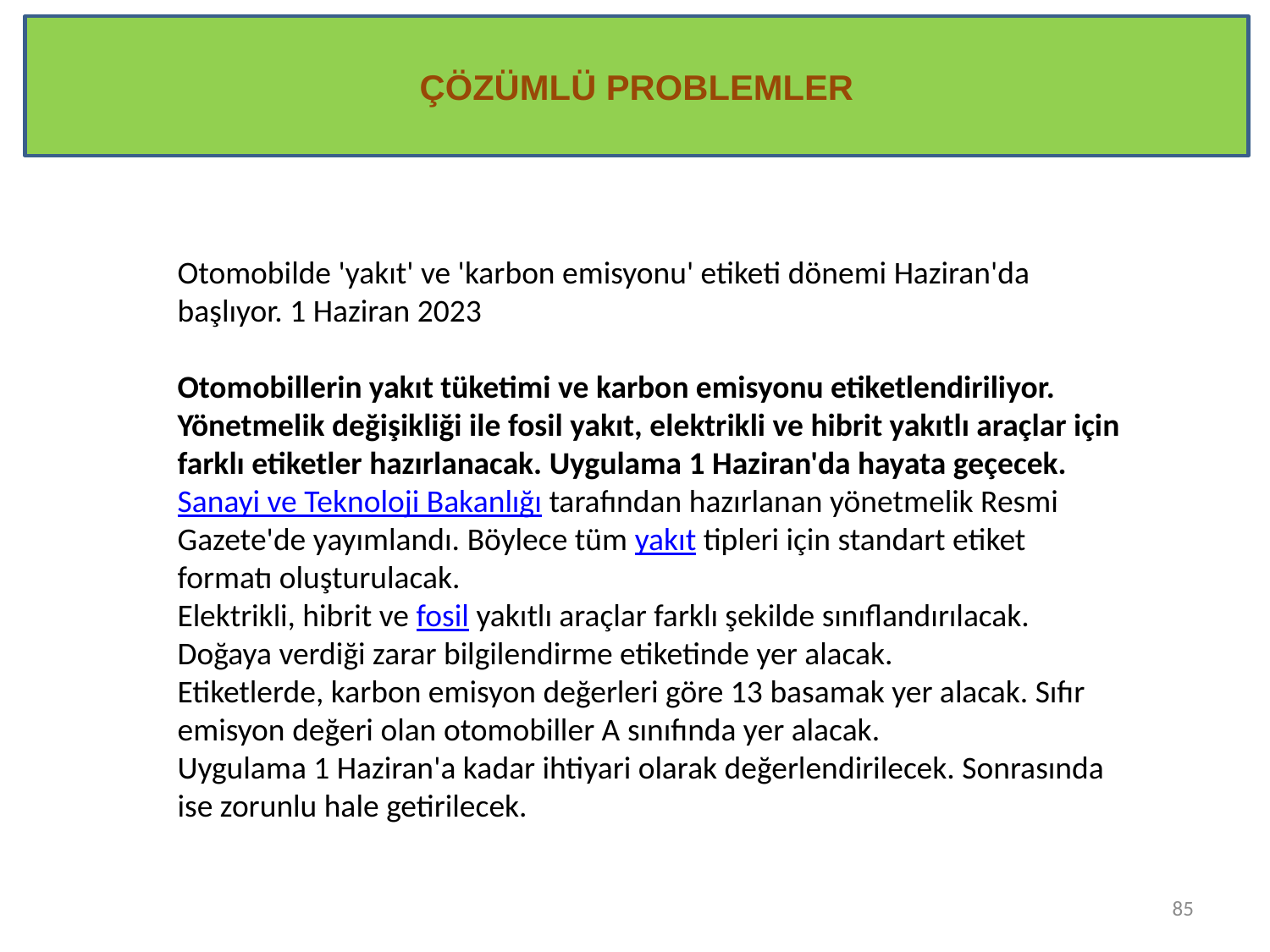

ÇÖZÜMLÜ PROBLEMLER

Otomobilde 'yakıt' ve 'karbon emisyonu' etiketi dönemi Haziran'da başlıyor. 1 Haziran 2023

Otomobillerin yakıt tüketimi ve karbon emisyonu etiketlendiriliyor. Yönetmelik değişikliği ile fosil yakıt, elektrikli ve hibrit yakıtlı araçlar için farklı etiketler hazırlanacak. Uygulama 1 Haziran'da hayata geçecek.
Sanayi ve Teknoloji Bakanlığı tarafından hazırlanan yönetmelik Resmi Gazete'de yayımlandı. Böylece tüm yakıt tipleri için standart etiket formatı oluşturulacak.
Elektrikli, hibrit ve fosil yakıtlı araçlar farklı şekilde sınıflandırılacak. Doğaya verdiği zarar bilgilendirme etiketinde yer alacak.
Etiketlerde, karbon emisyon değerleri göre 13 basamak yer alacak. Sıfır emisyon değeri olan otomobiller A sınıfında yer alacak.
Uygulama 1 Haziran'a kadar ihtiyari olarak değerlendirilecek. Sonrasında ise zorunlu hale getirilecek.

85